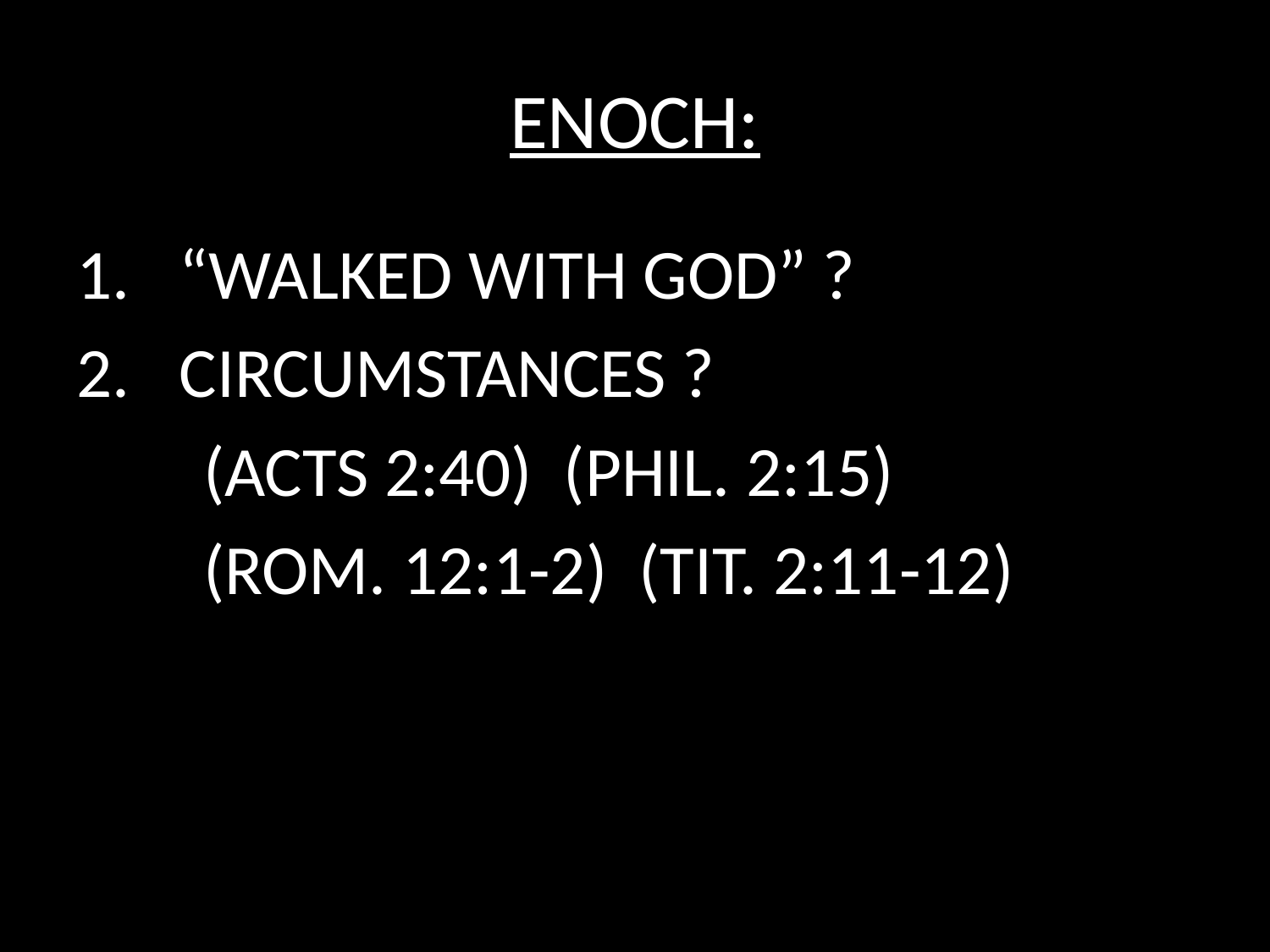

# ENOCH:
“WALKED WITH GOD” ?
CIRCUMSTANCES ?
	(ACTS 2:40)  (PHIL. 2:15)
	(ROM. 12:1-2)  (TIT. 2:11-12)